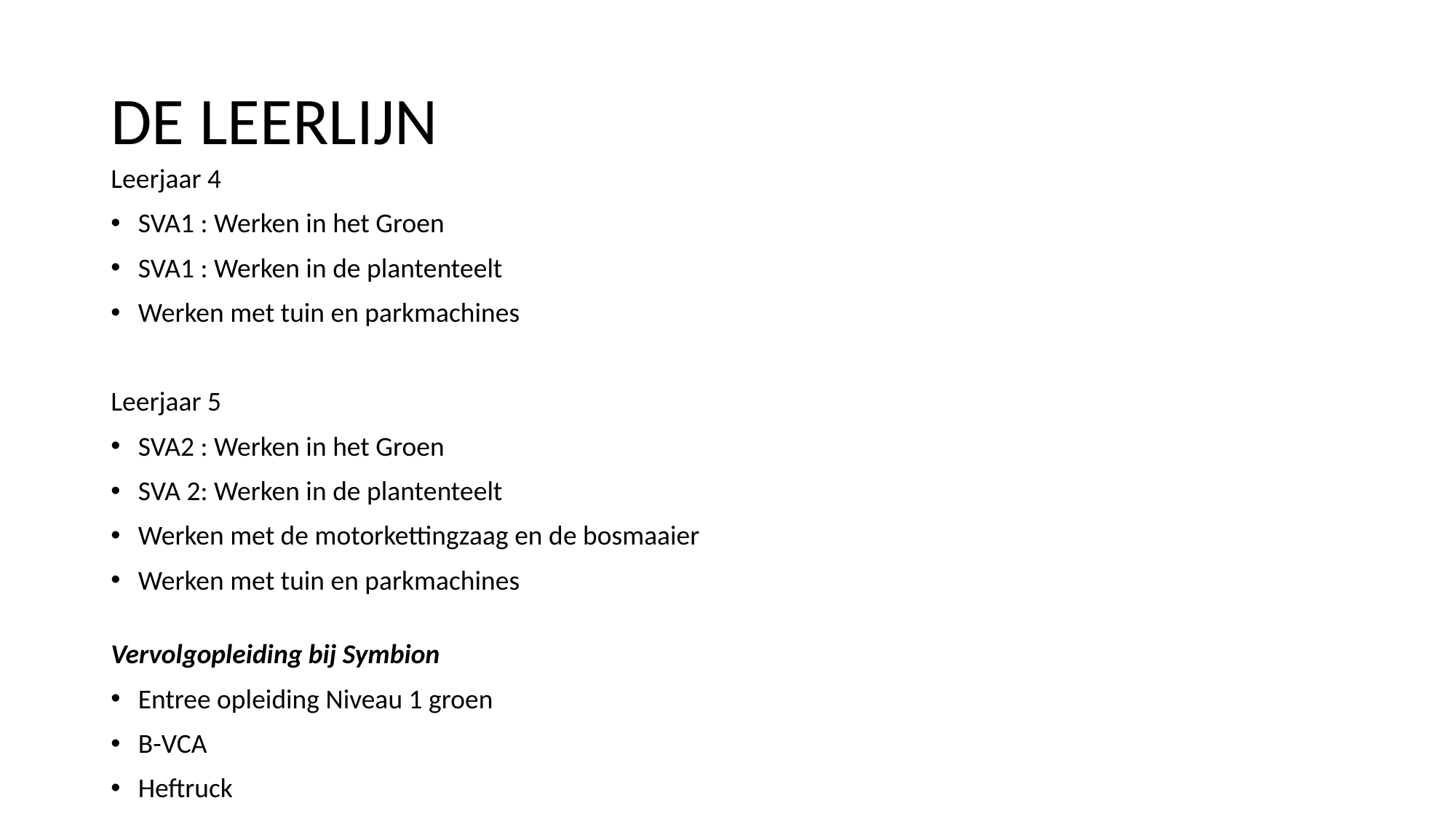

# DE LEERLIJN
Leerjaar 4
SVA1 : Werken in het Groen
SVA1 : Werken in de plantenteelt
Werken met tuin en parkmachines

Leerjaar 5
SVA2 : Werken in het Groen
SVA 2: Werken in de plantenteelt
Werken met de motorkettingzaag en de bosmaaier
Werken met tuin en parkmachines
Vervolgopleiding bij Symbion
Entree opleiding Niveau 1 groen
B-VCA
Heftruck